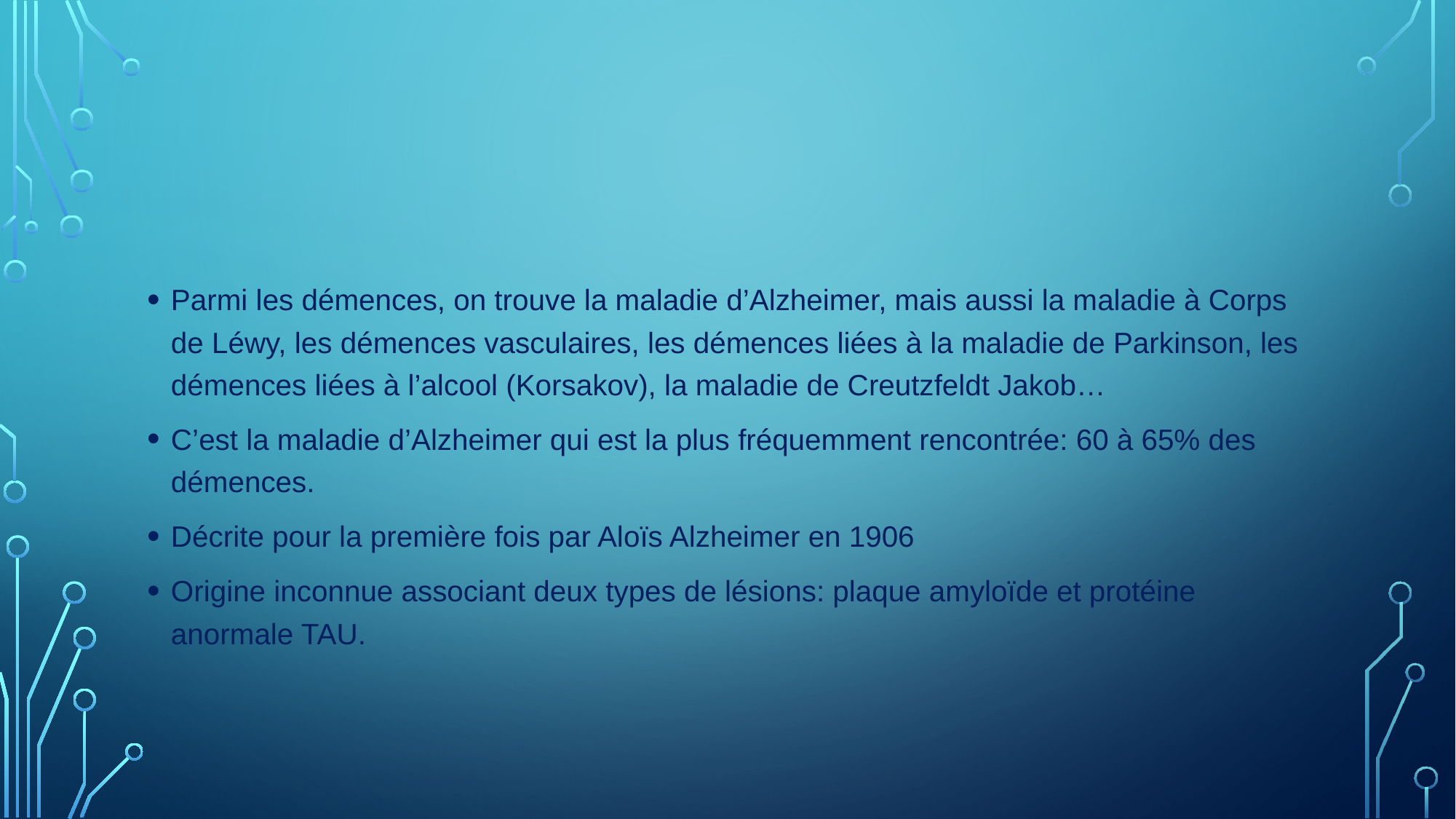

#
Parmi les démences, on trouve la maladie d’Alzheimer, mais aussi la maladie à Corps de Léwy, les démences vasculaires, les démences liées à la maladie de Parkinson, les démences liées à l’alcool (Korsakov), la maladie de Creutzfeldt Jakob…
C’est la maladie d’Alzheimer qui est la plus fréquemment rencontrée: 60 à 65% des démences.
Décrite pour la première fois par Aloïs Alzheimer en 1906
Origine inconnue associant deux types de lésions: plaque amyloïde et protéine anormale TAU.